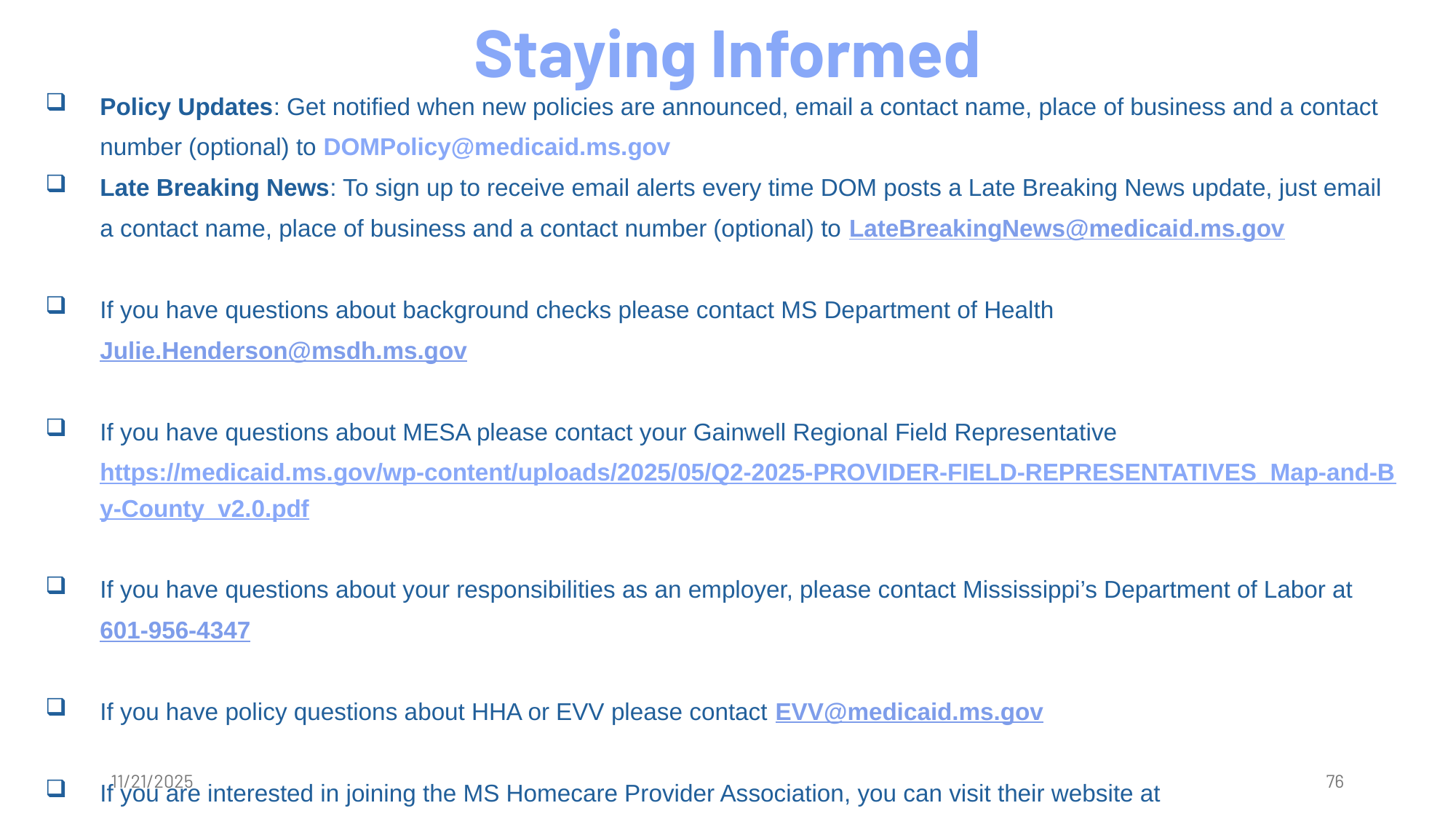

Staying Informed

Policy Updates: Get notified when new policies are announced, email a contact name, place of business and a contact number (optional) to DOMPolicy@medicaid.ms.gov
Late Breaking News: To sign up to receive email alerts every time DOM posts a Late Breaking News update, just email a contact name, place of business and a contact number (optional) to LateBreakingNews@medicaid.ms.gov

If you have questions about background checks please contact MS Department of Health Julie.Henderson@msdh.ms.gov

If you have questions about MESA please contact your Gainwell Regional Field Representative https://medicaid.ms.gov/wp-content/uploads/2025/05/Q2-2025-PROVIDER-FIELD-REPRESENTATIVES_Map-and-By-County_v2.0.pdf

If you have questions about your responsibilities as an employer, please contact Mississippi’s Department of Labor at 601-956-4347

If you have policy questions about HHA or EVV please contact EVV@medicaid.ms.gov

If you are interested in joining the MS Homecare Provider Association, you can visit their website at Home - Mississippi Home Care Provider's Association
11/21/2025
76